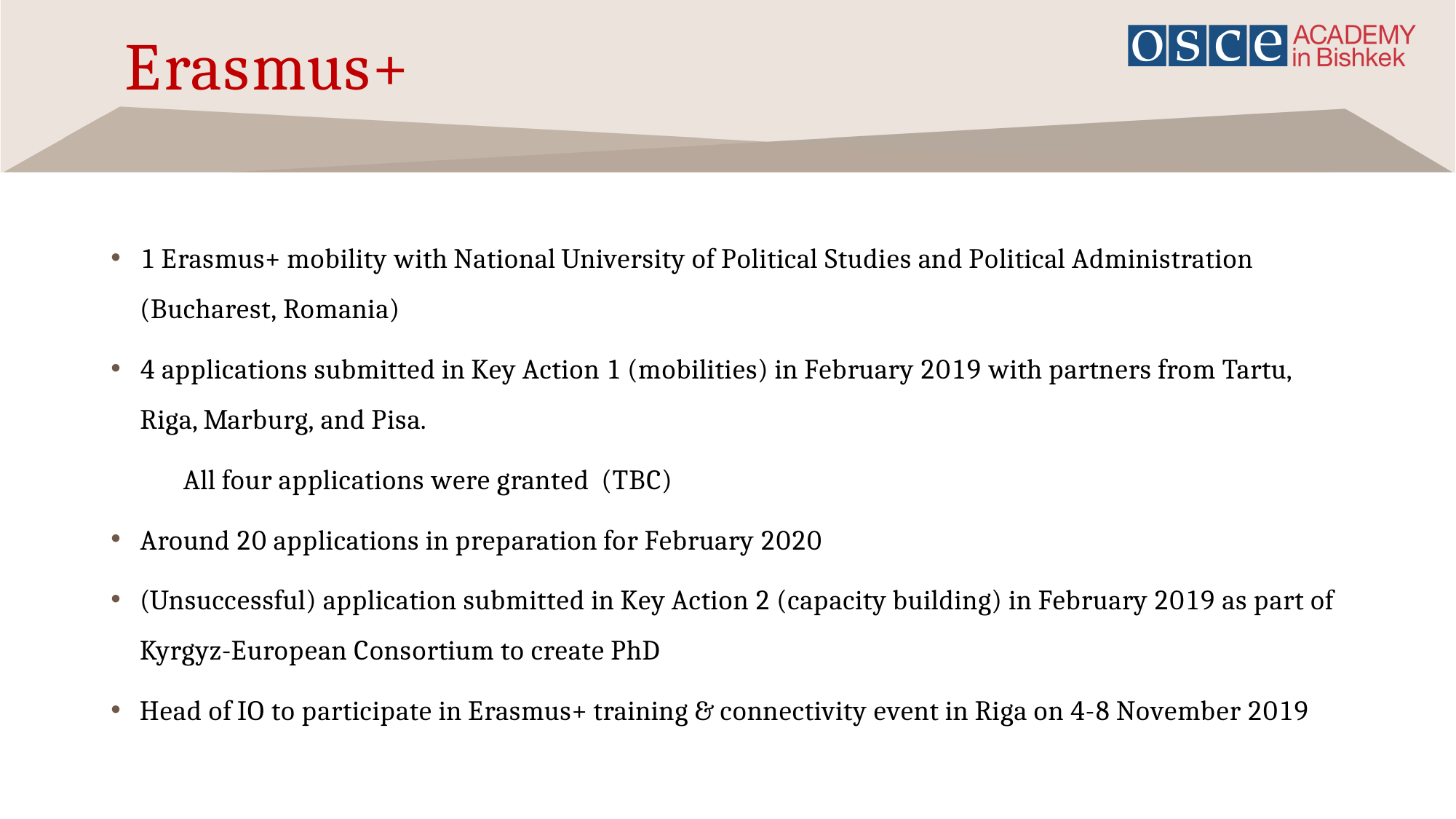

# Erasmus+
1 Erasmus+ mobility with National University of Political Studies and Political Administration (Bucharest, Romania)
4 applications submitted in Key Action 1 (mobilities) in February 2019 with partners from Tartu, Riga, Marburg, and Pisa.
	All four applications were granted  (TBC)
Around 20 applications in preparation for February 2020
(Unsuccessful) application submitted in Key Action 2 (capacity building) in February 2019 as part of Kyrgyz-European Consortium to create PhD
Head of IO to participate in Erasmus+ training & connectivity event in Riga on 4-8 November 2019